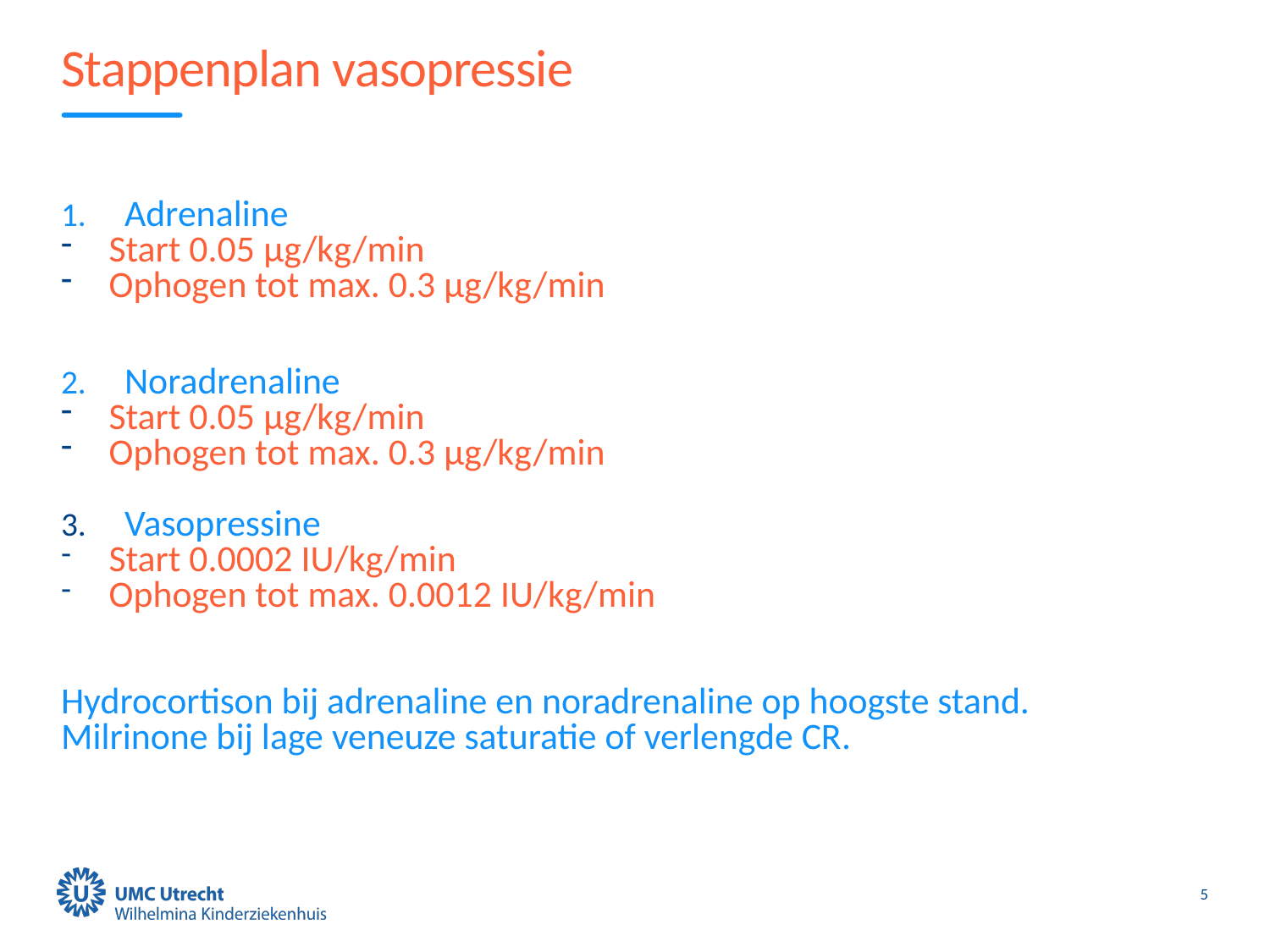

# Stappenplan vasopressie
Adrenaline
Start 0.05 μg/kg/min
Ophogen tot max. 0.3 μg/kg/min

Noradrenaline
Start 0.05 μg/kg/min
Ophogen tot max. 0.3 μg/kg/min

Vasopressine
Start 0.0002 IU/kg/min
Ophogen tot max. 0.0012 IU/kg/min

Hydrocortison bij adrenaline en noradrenaline op hoogste stand.
Milrinone bij lage veneuze saturatie of verlengde CR.

5